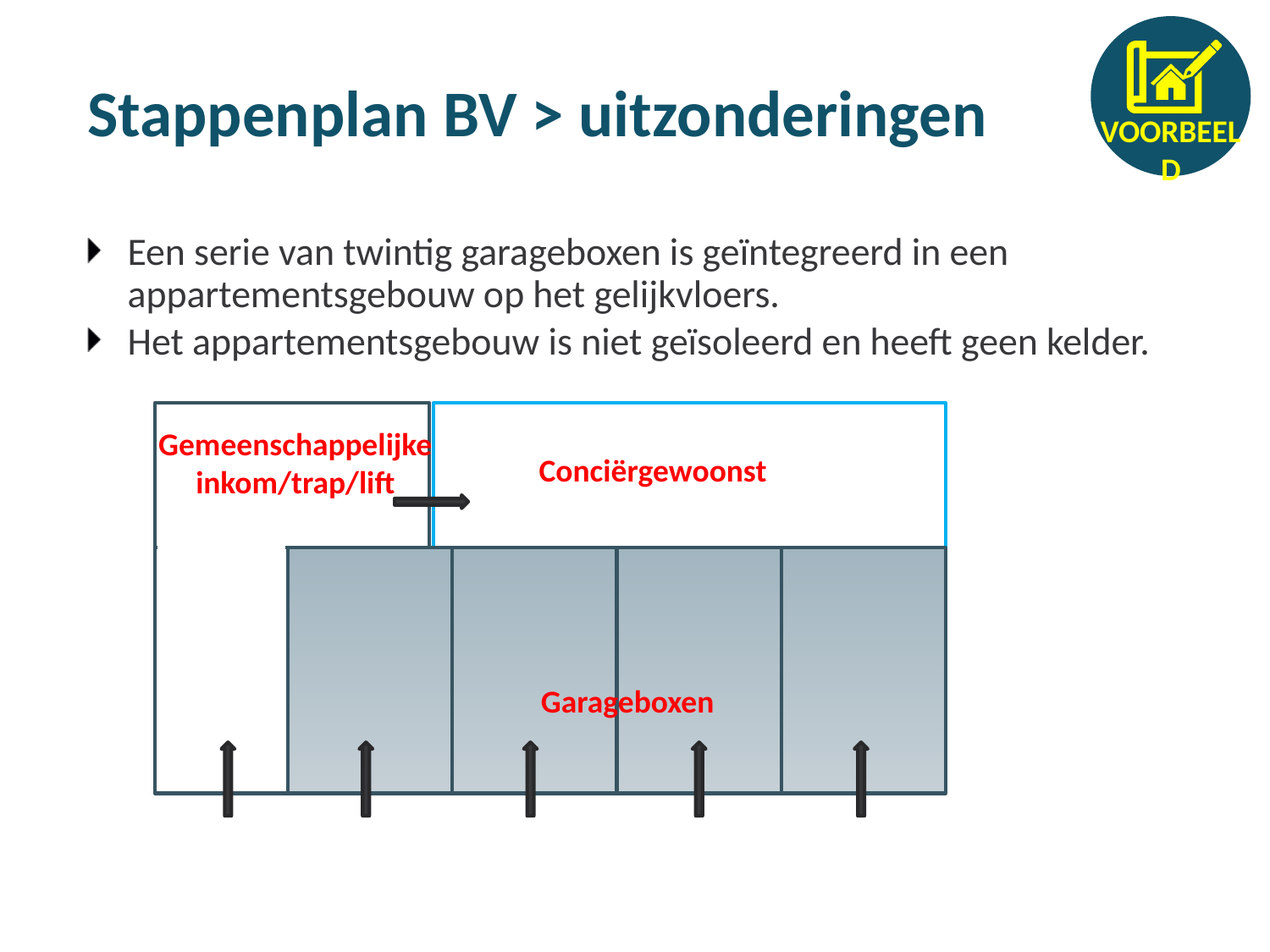

# Stappenplan BV > uitzonderingen
Een serie van twintig garageboxen is geïntegreerd in een appartementsgebouw op het gelijkvloers.
Het appartementsgebouw is niet geïsoleerd en heeft geen kelder.

Gemeenschappelijke inkom/trap/lift
Conciërgewoonst

Garageboxen